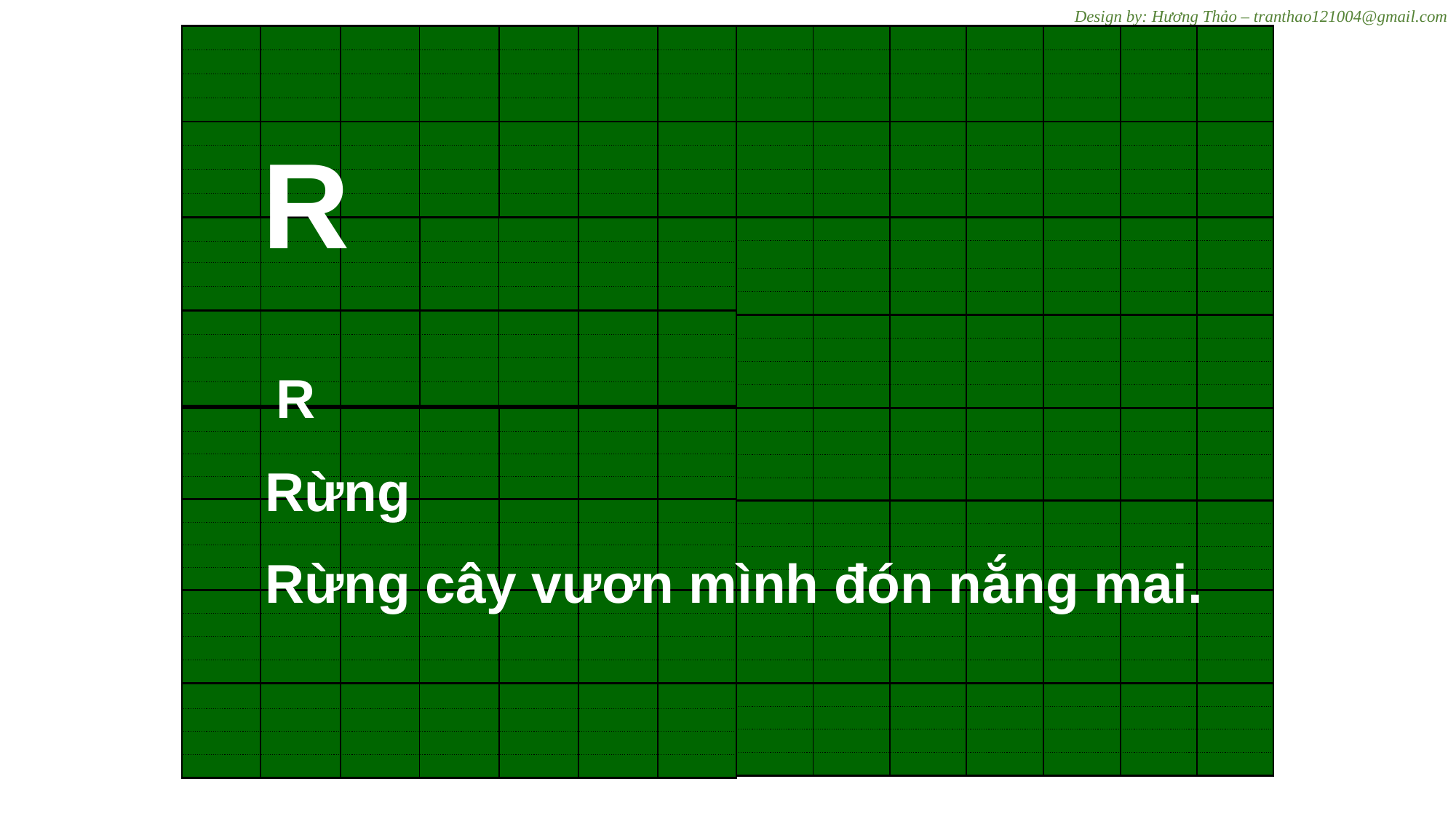

|  |  |  |  |  |  |  |
| --- | --- | --- | --- | --- | --- | --- |
|  |  |  |  |  |  |  |
|  |  |  |  |  |  |  |
|  |  |  |  |  |  |  |
|  |  |  |  |  |  |  |
|  |  |  |  |  |  |  |
|  |  |  |  |  |  |  |
|  |  |  |  |  |  |  |
|  |  |  |  |  |  |  |
| --- | --- | --- | --- | --- | --- | --- |
|  |  |  |  |  |  |  |
|  |  |  |  |  |  |  |
|  |  |  |  |  |  |  |
|  |  |  |  |  |  |  |
|  |  |  |  |  |  |  |
|  |  |  |  |  |  |  |
|  |  |  |  |  |  |  |
R
|  |  |  |  |  |  |  |
| --- | --- | --- | --- | --- | --- | --- |
|  |  |  |  |  |  |  |
|  |  |  |  |  |  |  |
|  |  |  |  |  |  |  |
|  |  |  |  |  |  |  |
|  |  |  |  |  |  |  |
|  |  |  |  |  |  |  |
|  |  |  |  |  |  |  |
|  |  |  |  |  |  |  |
| --- | --- | --- | --- | --- | --- | --- |
|  |  |  |  |  |  |  |
|  |  |  |  |  |  |  |
|  |  |  |  |  |  |  |
|  |  |  |  |  |  |  |
|  |  |  |  |  |  |  |
|  |  |  |  |  |  |  |
|  |  |  |  |  |  |  |
R
|  |  |  |  |  |  |  |
| --- | --- | --- | --- | --- | --- | --- |
|  |  |  |  |  |  |  |
|  |  |  |  |  |  |  |
|  |  |  |  |  |  |  |
|  |  |  |  |  |  |  |
|  |  |  |  |  |  |  |
|  |  |  |  |  |  |  |
|  |  |  |  |  |  |  |
|  |  |  |  |  |  |  |
| --- | --- | --- | --- | --- | --- | --- |
|  |  |  |  |  |  |  |
|  |  |  |  |  |  |  |
|  |  |  |  |  |  |  |
|  |  |  |  |  |  |  |
|  |  |  |  |  |  |  |
|  |  |  |  |  |  |  |
|  |  |  |  |  |  |  |
Rừng
Rừng cây vươn mình đón nắng mai.
|  |  |  |  |  |  |  |
| --- | --- | --- | --- | --- | --- | --- |
|  |  |  |  |  |  |  |
|  |  |  |  |  |  |  |
|  |  |  |  |  |  |  |
|  |  |  |  |  |  |  |
|  |  |  |  |  |  |  |
|  |  |  |  |  |  |  |
|  |  |  |  |  |  |  |
|  |  |  |  |  |  |  |
| --- | --- | --- | --- | --- | --- | --- |
|  |  |  |  |  |  |  |
|  |  |  |  |  |  |  |
|  |  |  |  |  |  |  |
|  |  |  |  |  |  |  |
|  |  |  |  |  |  |  |
|  |  |  |  |  |  |  |
|  |  |  |  |  |  |  |